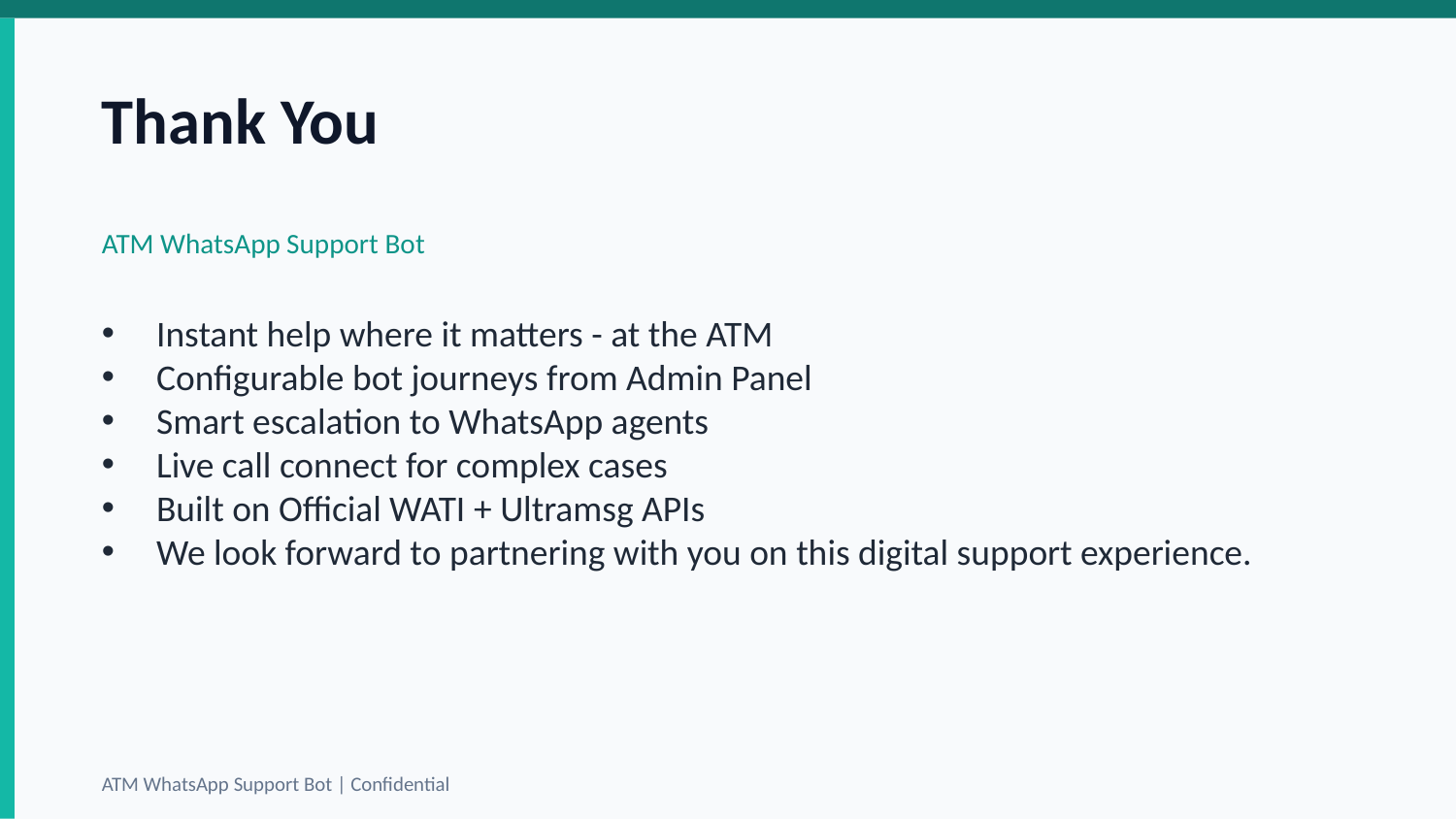

Thank You
ATM WhatsApp Support Bot
Instant help where it matters - at the ATM
Configurable bot journeys from Admin Panel
Smart escalation to WhatsApp agents
Live call connect for complex cases
Built on Official WATI + Ultramsg APIs
We look forward to partnering with you on this digital support experience.
ATM WhatsApp Support Bot | Confidential